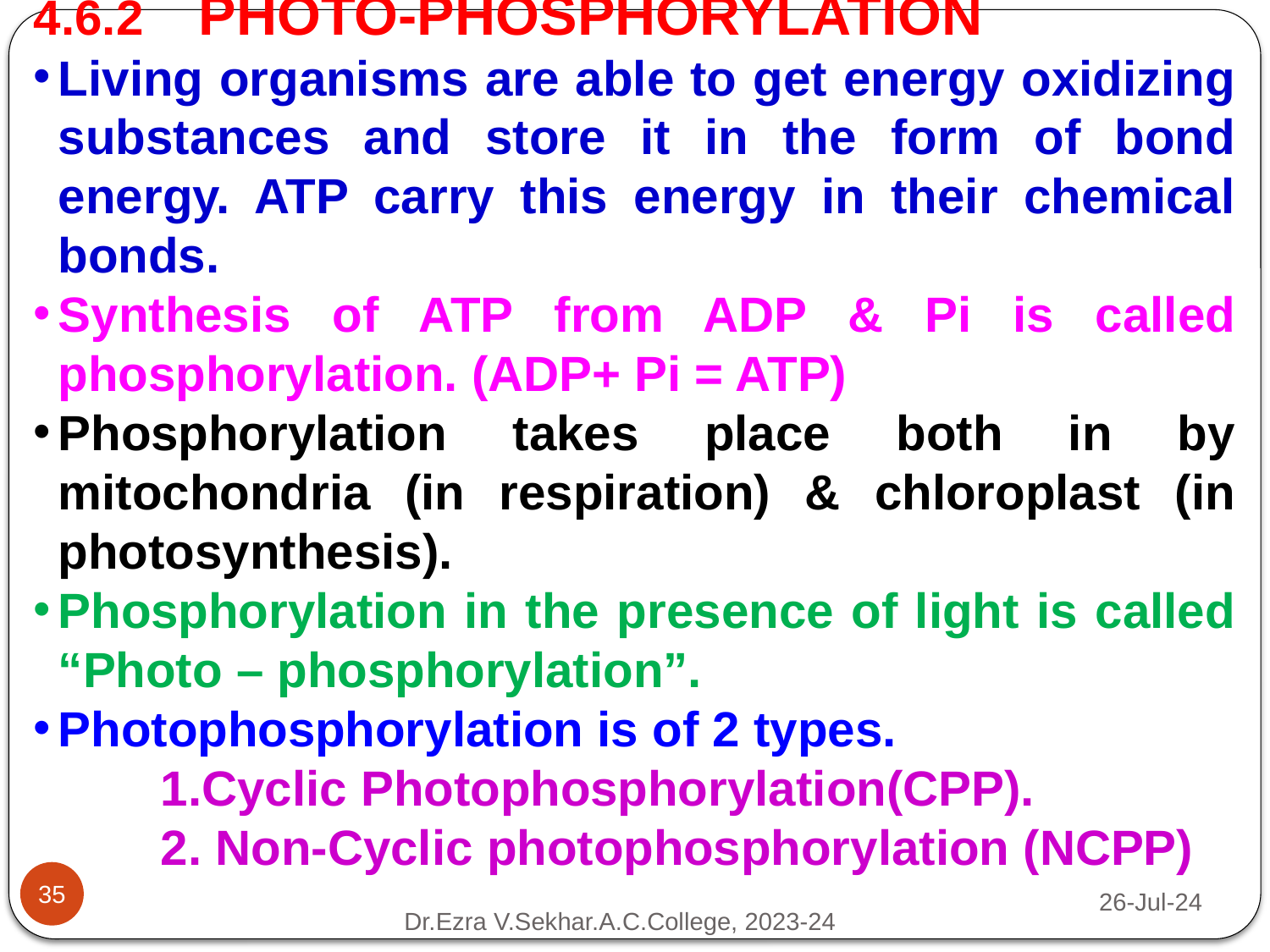

4.6.2    PHOTO-PHOSPHORYLATION
Living organisms are able to get energy oxidizing substances and store it in the form of bond energy. ATP carry this energy in their chemical bonds.
Synthesis of ATP from ADP & Pi is called phosphorylation. (ADP+ Pi = ATP)
Phosphorylation takes place both in by mitochondria (in respiration) & chloroplast (in photosynthesis).
Phosphorylation in the presence of light is called “Photo – phosphorylation”.
Photophosphorylation is of 2 types.
	1.Cyclic Photophosphorylation(CPP).
	2. Non-Cyclic photophosphorylation (NCPP)
35
26-Jul-24
Dr.Ezra V.Sekhar.A.C.College, 2023-24